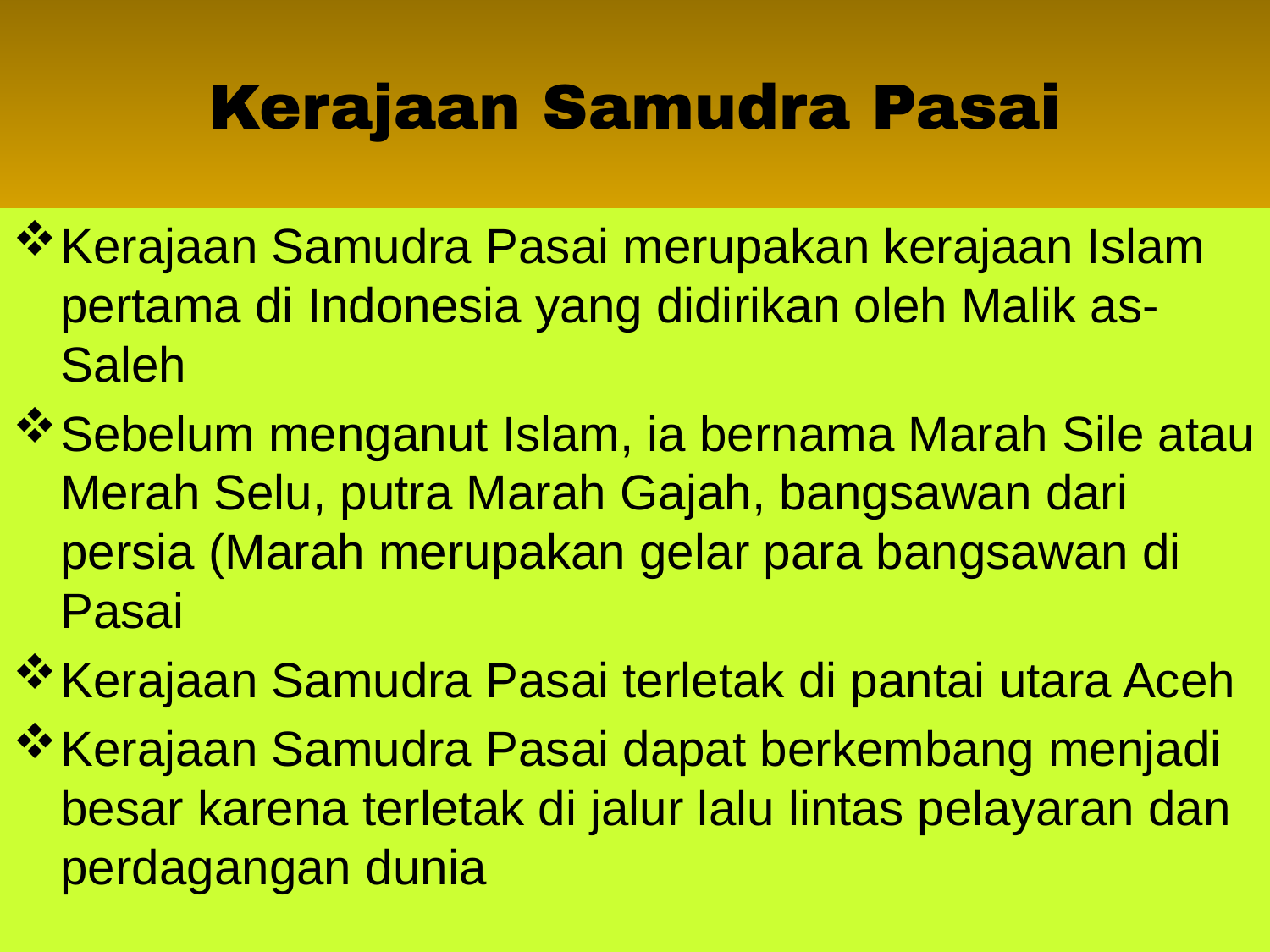

# Kerajaan Samudra Pasai
Kerajaan Samudra Pasai merupakan kerajaan Islam pertama di Indonesia yang didirikan oleh Malik as-Saleh
Sebelum menganut Islam, ia bernama Marah Sile atau Merah Selu, putra Marah Gajah, bangsawan dari persia (Marah merupakan gelar para bangsawan di Pasai
Kerajaan Samudra Pasai terletak di pantai utara Aceh
Kerajaan Samudra Pasai dapat berkembang menjadi besar karena terletak di jalur lalu lintas pelayaran dan perdagangan dunia